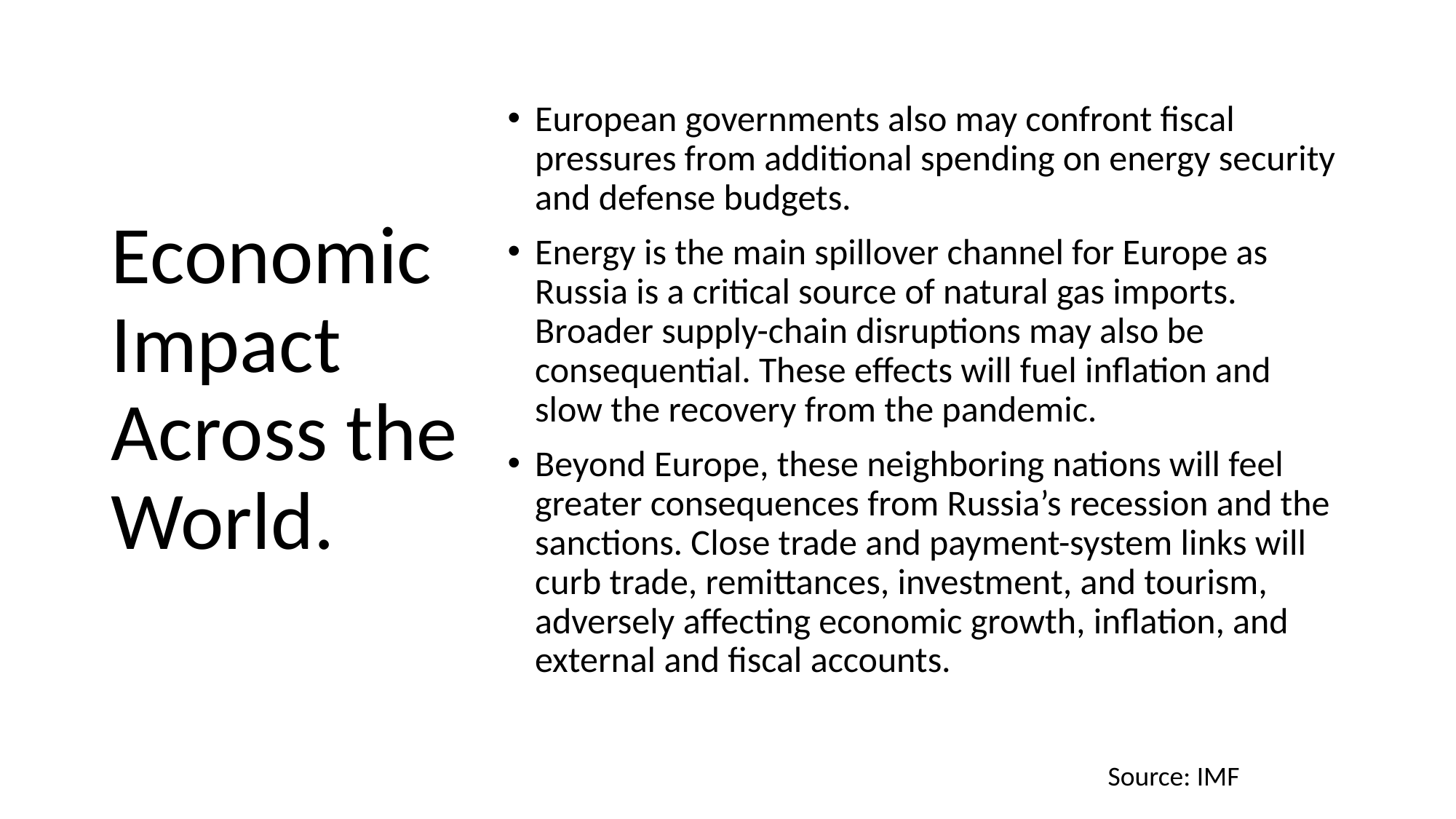

# Economic Impact Across the World.
European governments also may confront fiscal pressures from additional spending on energy security and defense budgets.
Energy is the main spillover channel for Europe as Russia is a critical source of natural gas imports. Broader supply-chain disruptions may also be consequential. These effects will fuel inflation and slow the recovery from the pandemic.
Beyond Europe, these neighboring nations will feel greater consequences from Russia’s recession and the sanctions. Close trade and payment-system links will curb trade, remittances, investment, and tourism, adversely affecting economic growth, inflation, and external and fiscal accounts.
Source: IMF